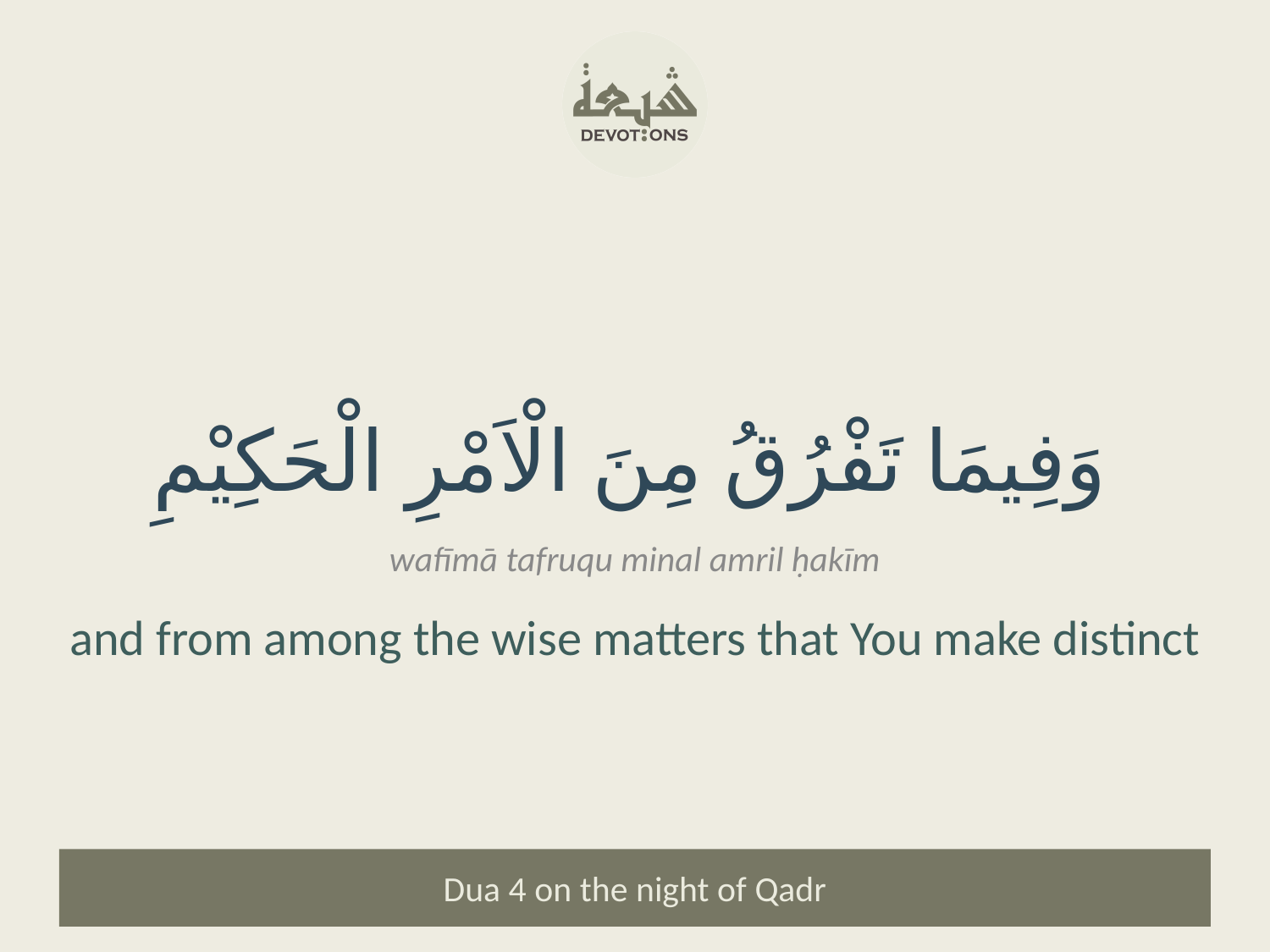

وَفِيمَا تَفْرُقُ مِنَ الْاَمْرِ الْحَكِيْمِ
wafīmā tafruqu minal amril ḥakīm
and from among the wise matters that You make distinct
Dua 4 on the night of Qadr